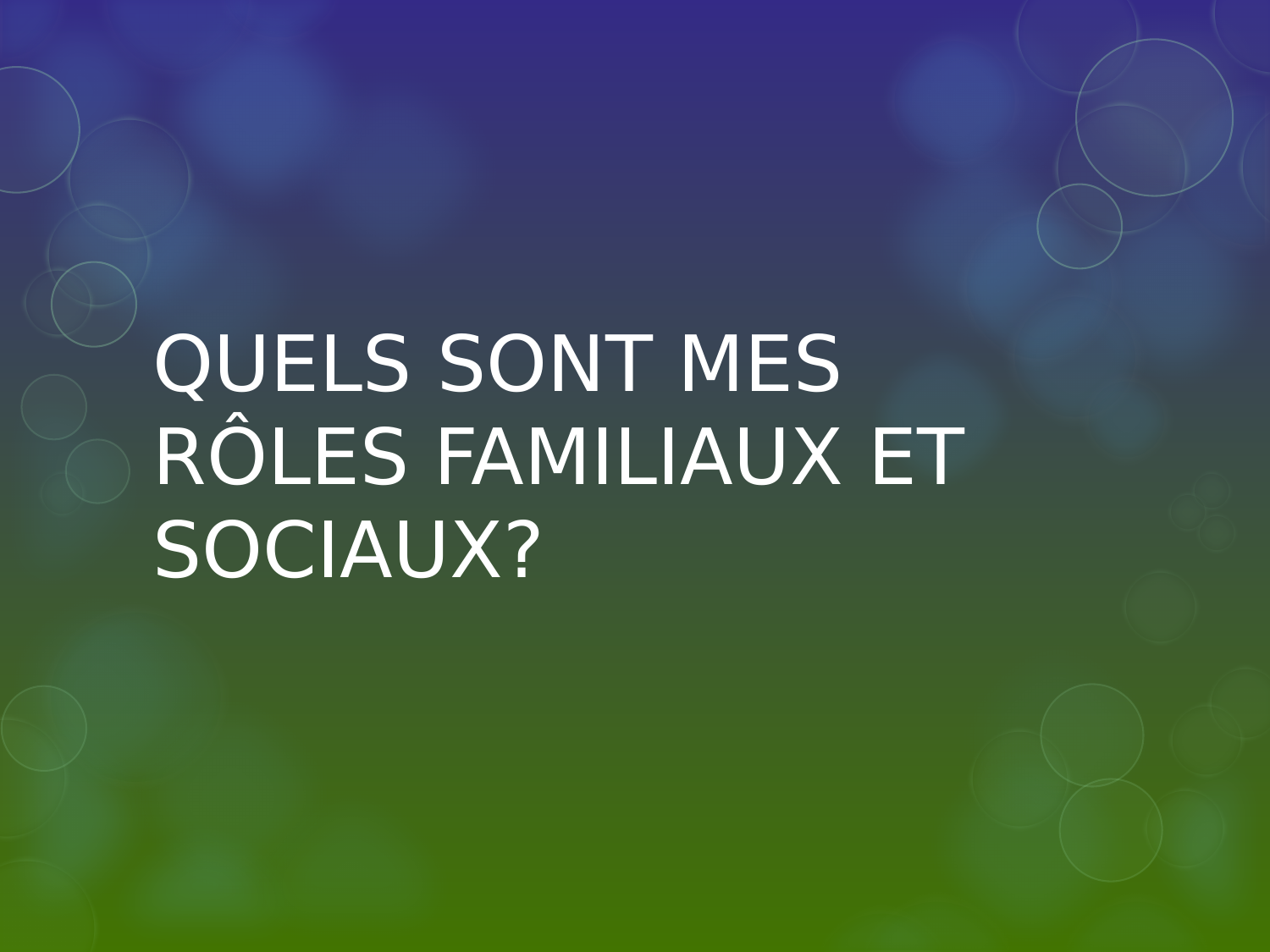

#
QUELS SONT MES RÔLES FAMILIAUX ET SOCIAUX?